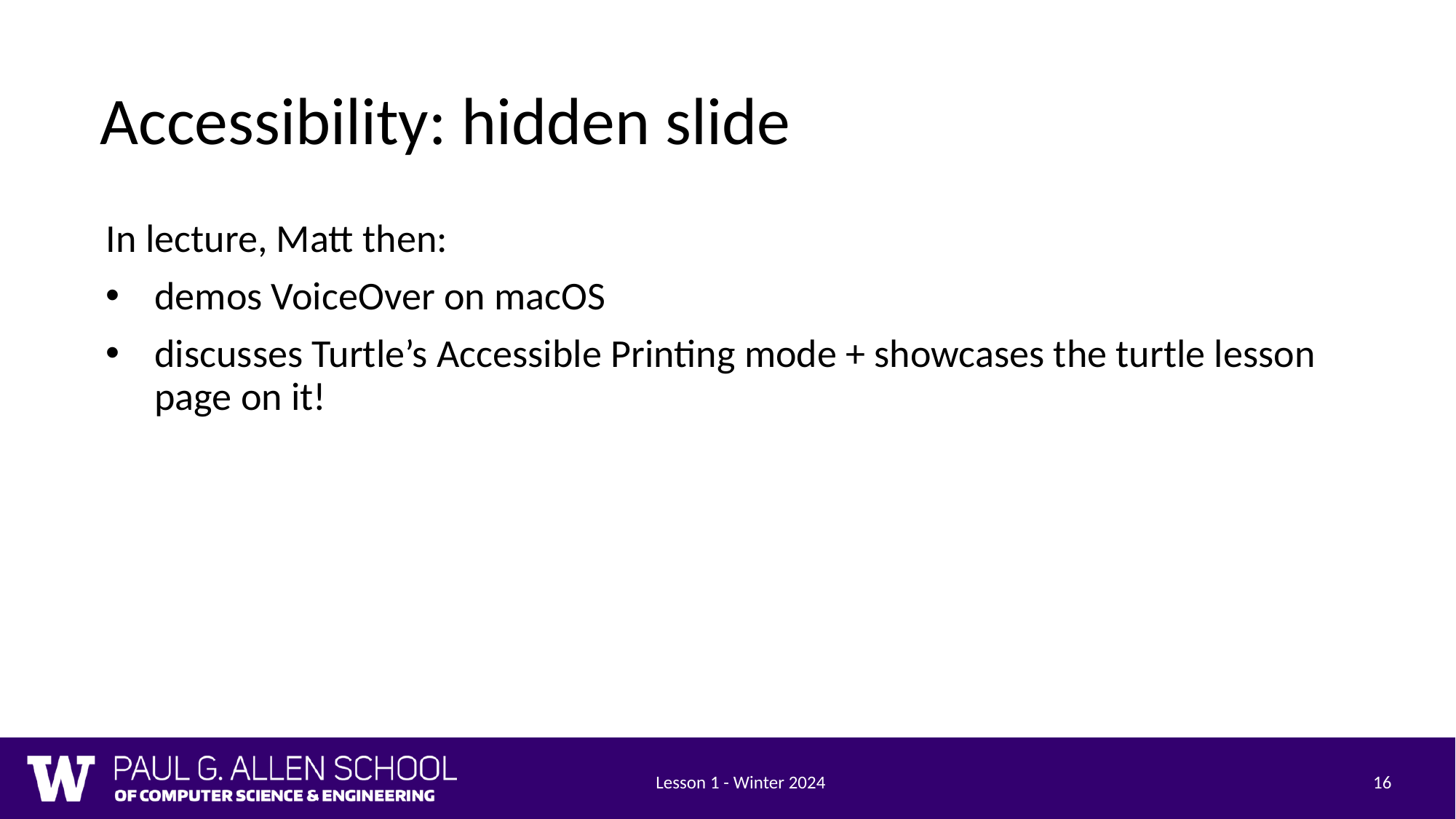

# Accessibility: hidden slide
In lecture, Matt then:
demos VoiceOver on macOS
discusses Turtle’s Accessible Printing mode + showcases the turtle lesson page on it!
Lesson 1 - Winter 2024
16